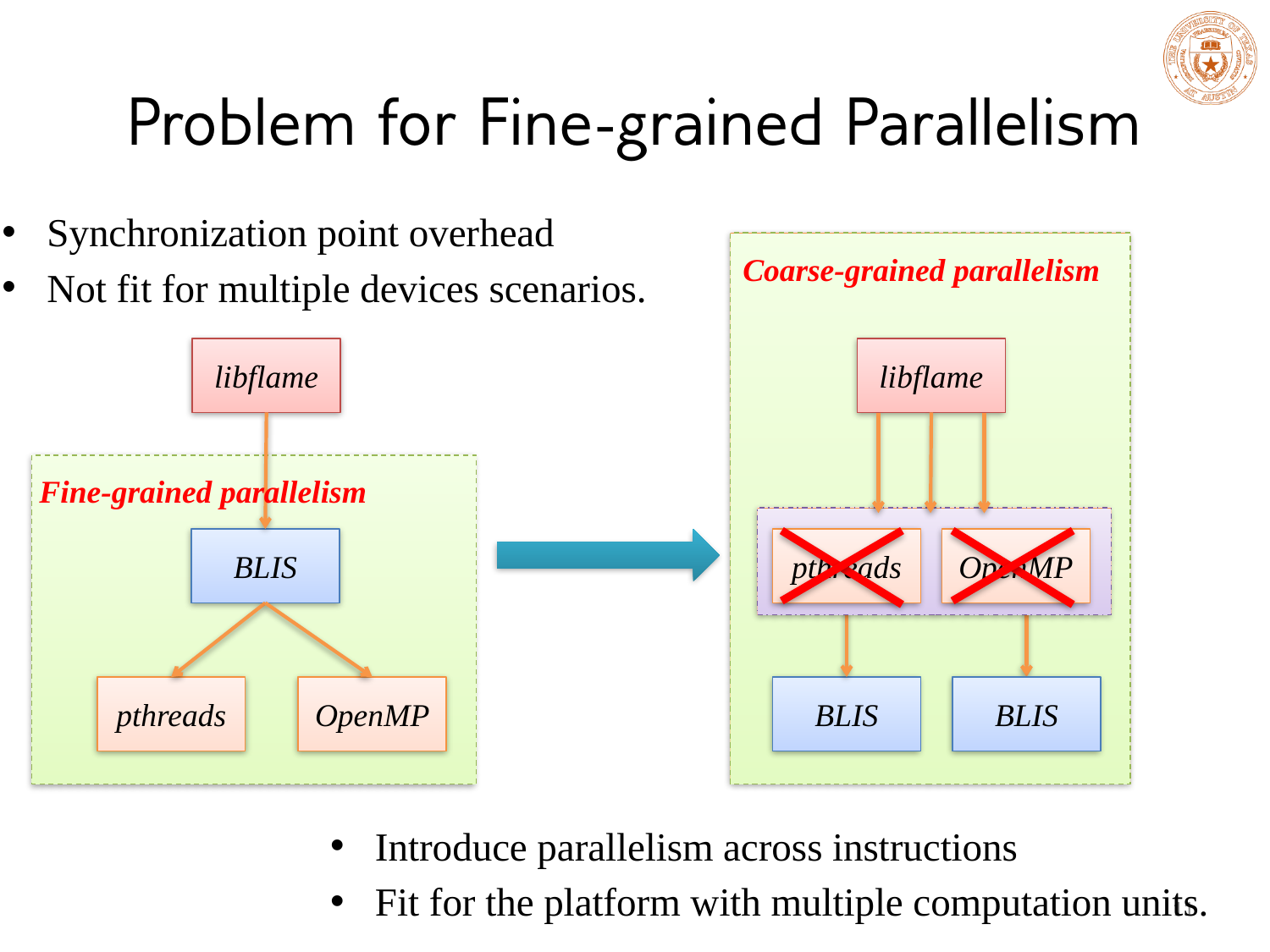

# Problem for Fine-grained Parallelism
Synchronization point overhead
Not fit for multiple devices scenarios.

Coarse-grained parallelism
libflame
libflame

Fine-grained parallelism

pthreads
OpenMP
BLIS

pthreads
OpenMP
BLIS
BLIS
Introduce parallelism across instructions
Fit for the platform with multiple computation units.
11